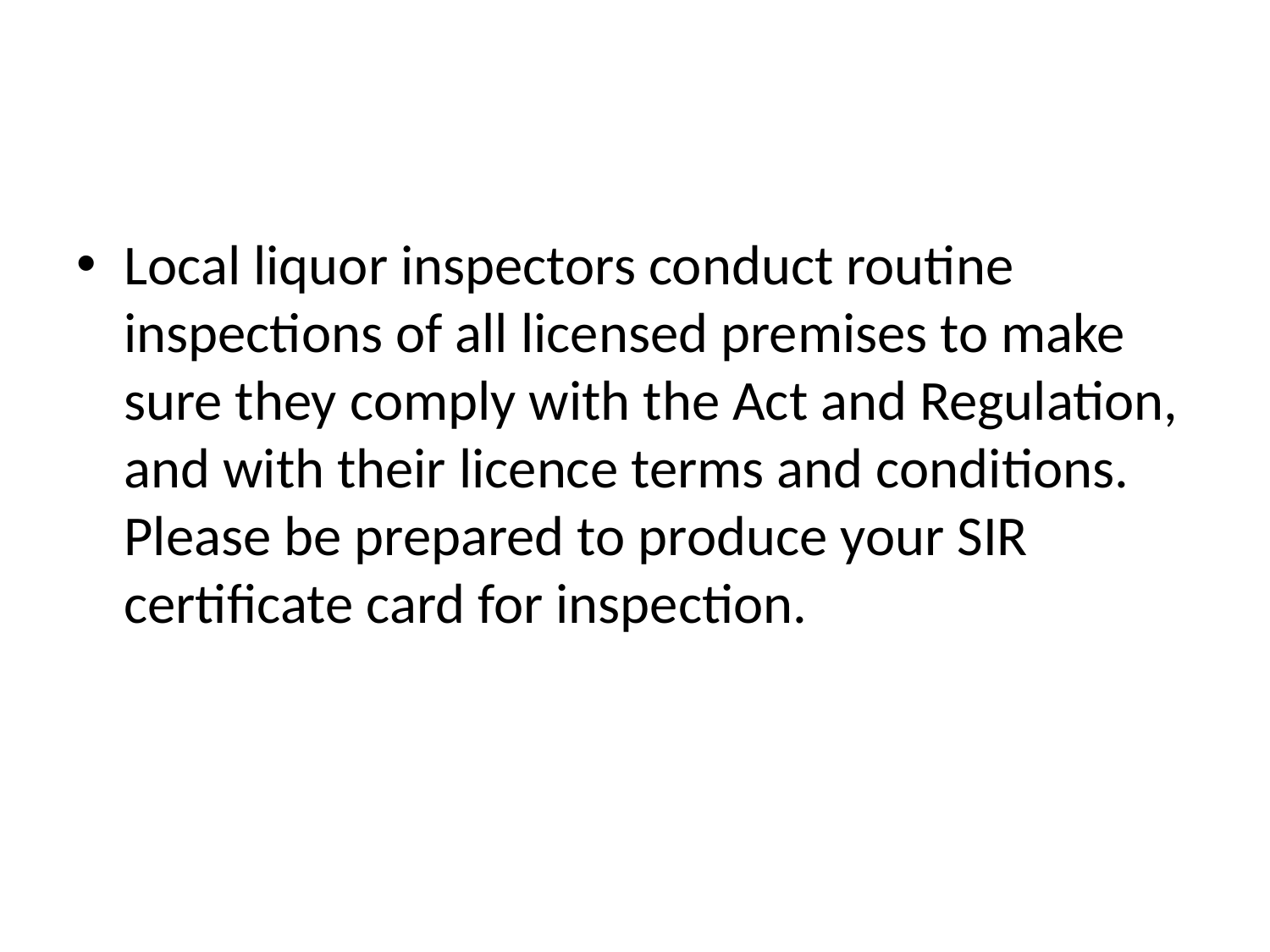

#
Local liquor inspectors conduct routine inspections of all licensed premises to make sure they comply with the Act and Regulation, and with their licence terms and conditions. Please be prepared to produce your SIR certificate card for inspection.